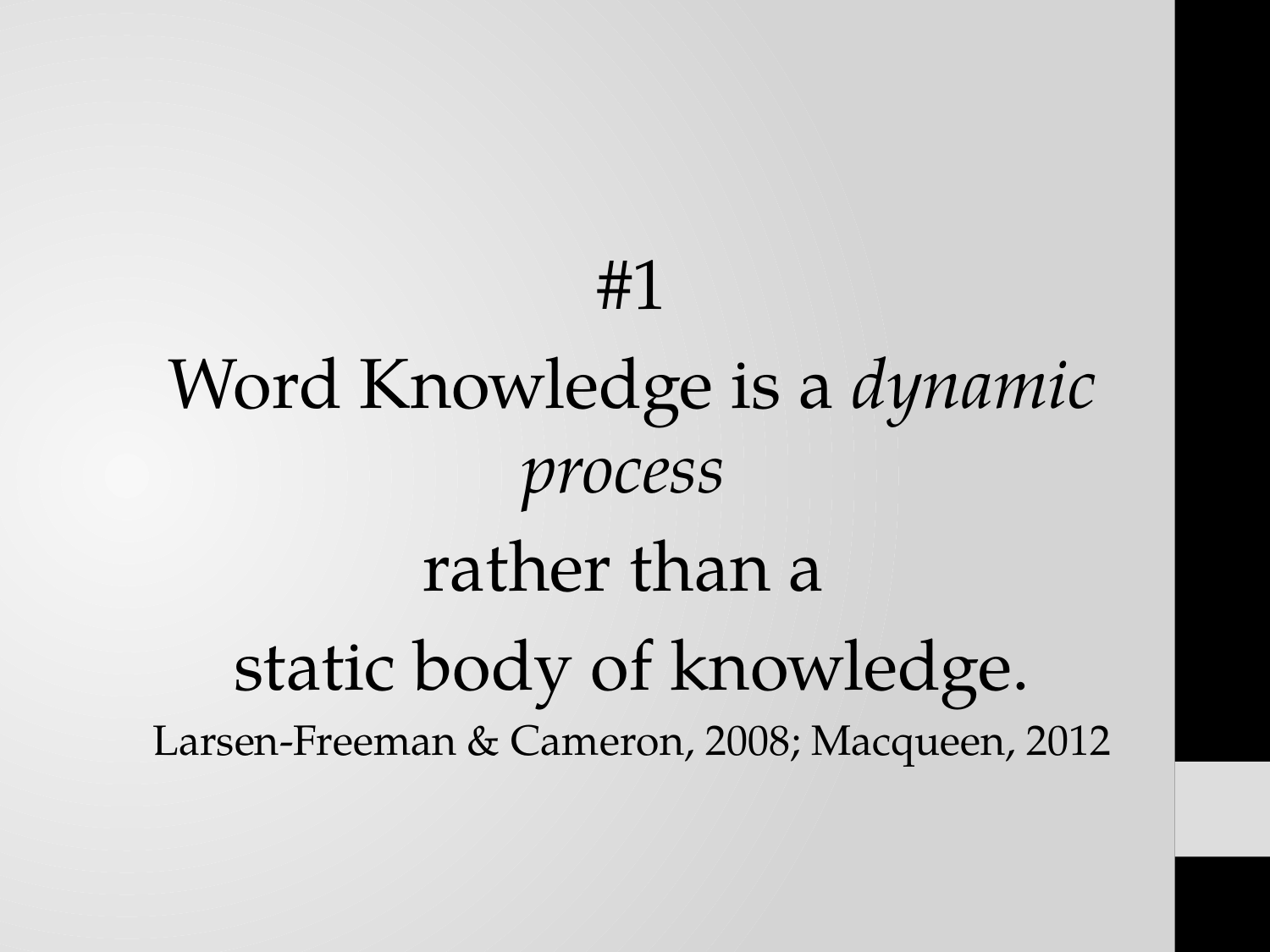

#
#1
Word Knowledge is a dynamic process
rather than a
static body of knowledge.
Larsen-Freeman & Cameron, 2008; Macqueen, 2012